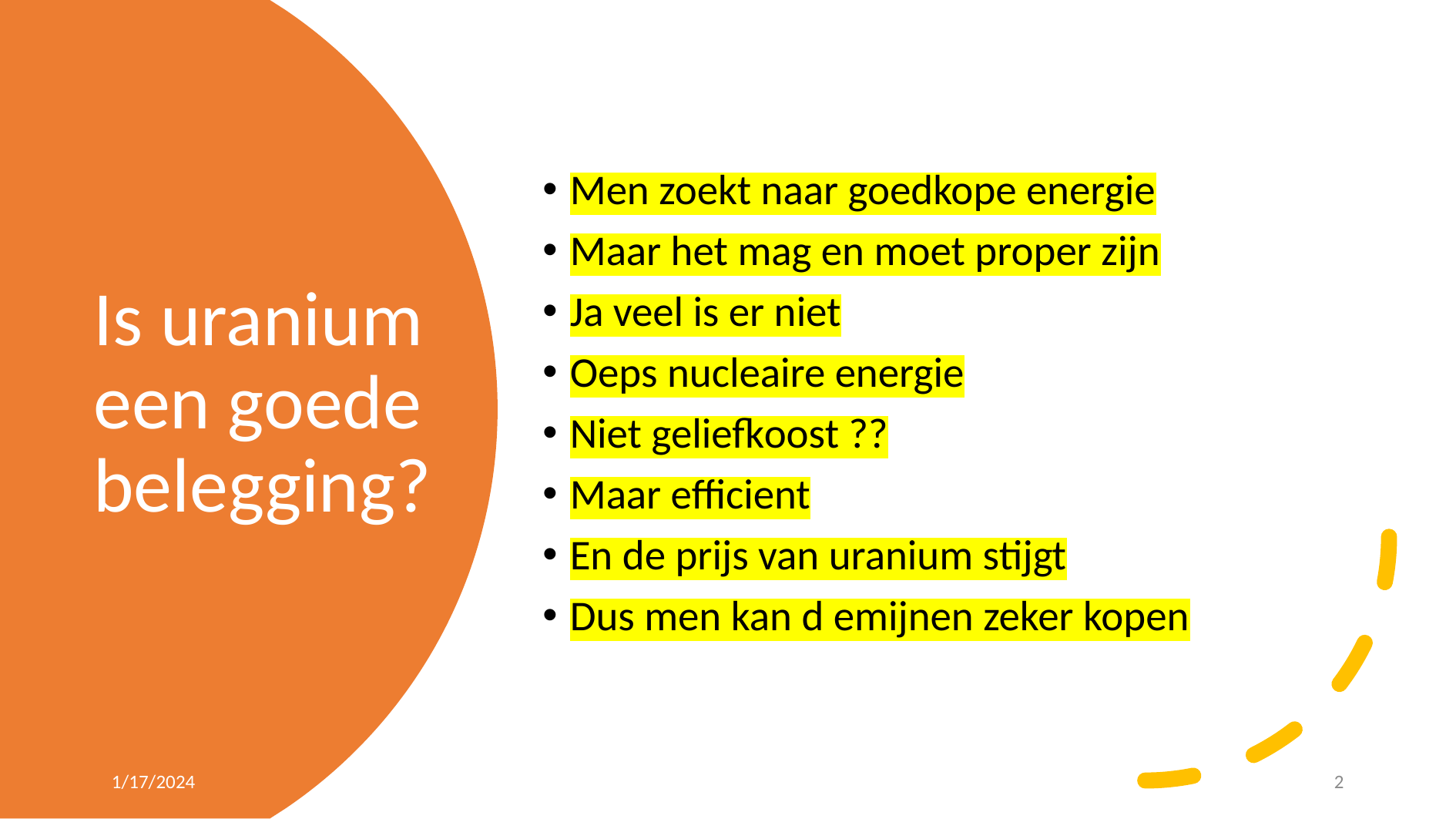

Men zoekt naar goedkope energie
Maar het mag en moet proper zijn
Ja veel is er niet
Oeps nucleaire energie
Niet geliefkoost ??
Maar efficient
En de prijs van uranium stijgt
Dus men kan d emijnen zeker kopen
# Is uranium een goede belegging?

1/17/2024
2